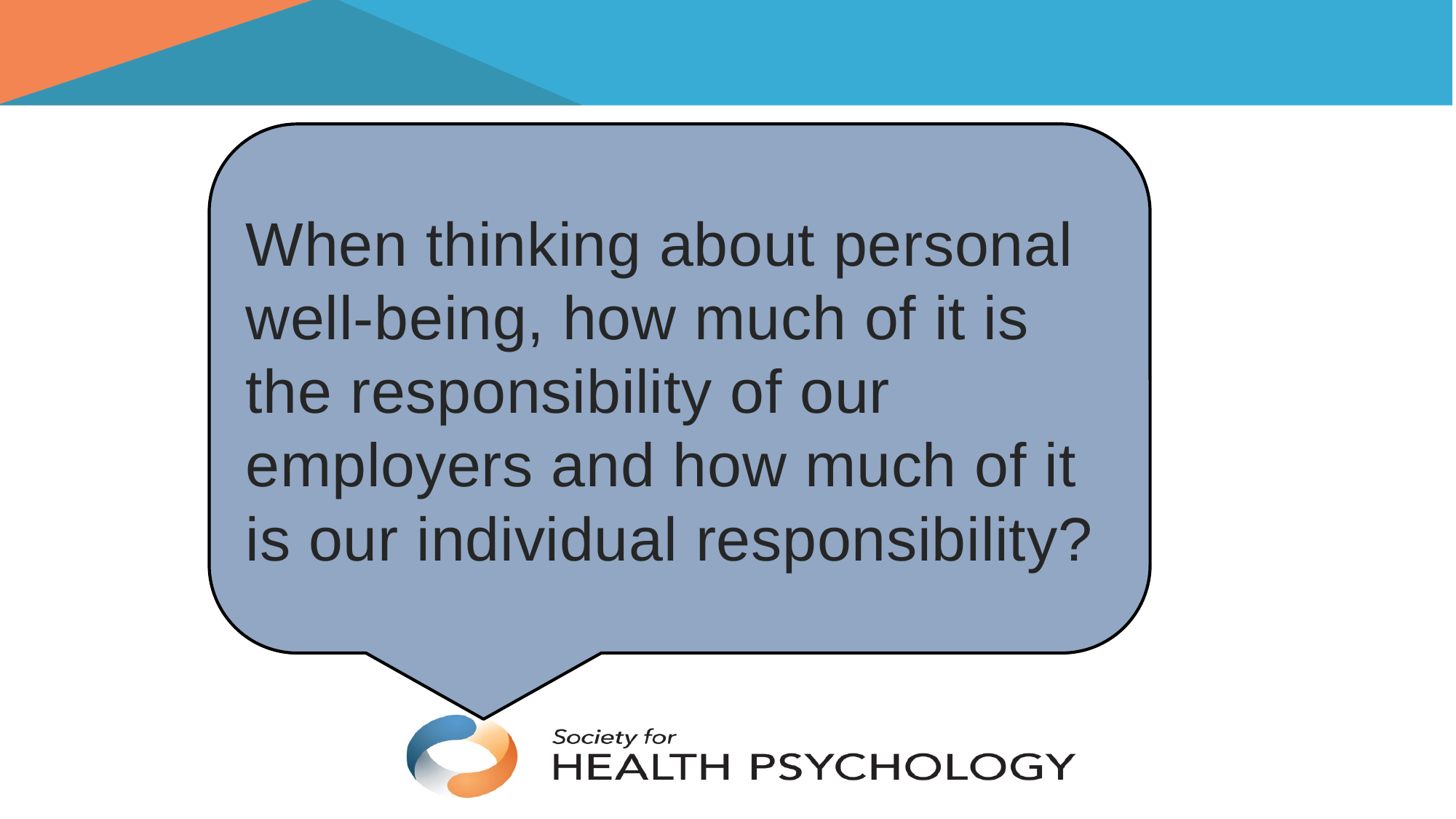

When thinking about personal well-being, how much of it is the responsibility of our employers and how much of it is our individual responsibility?